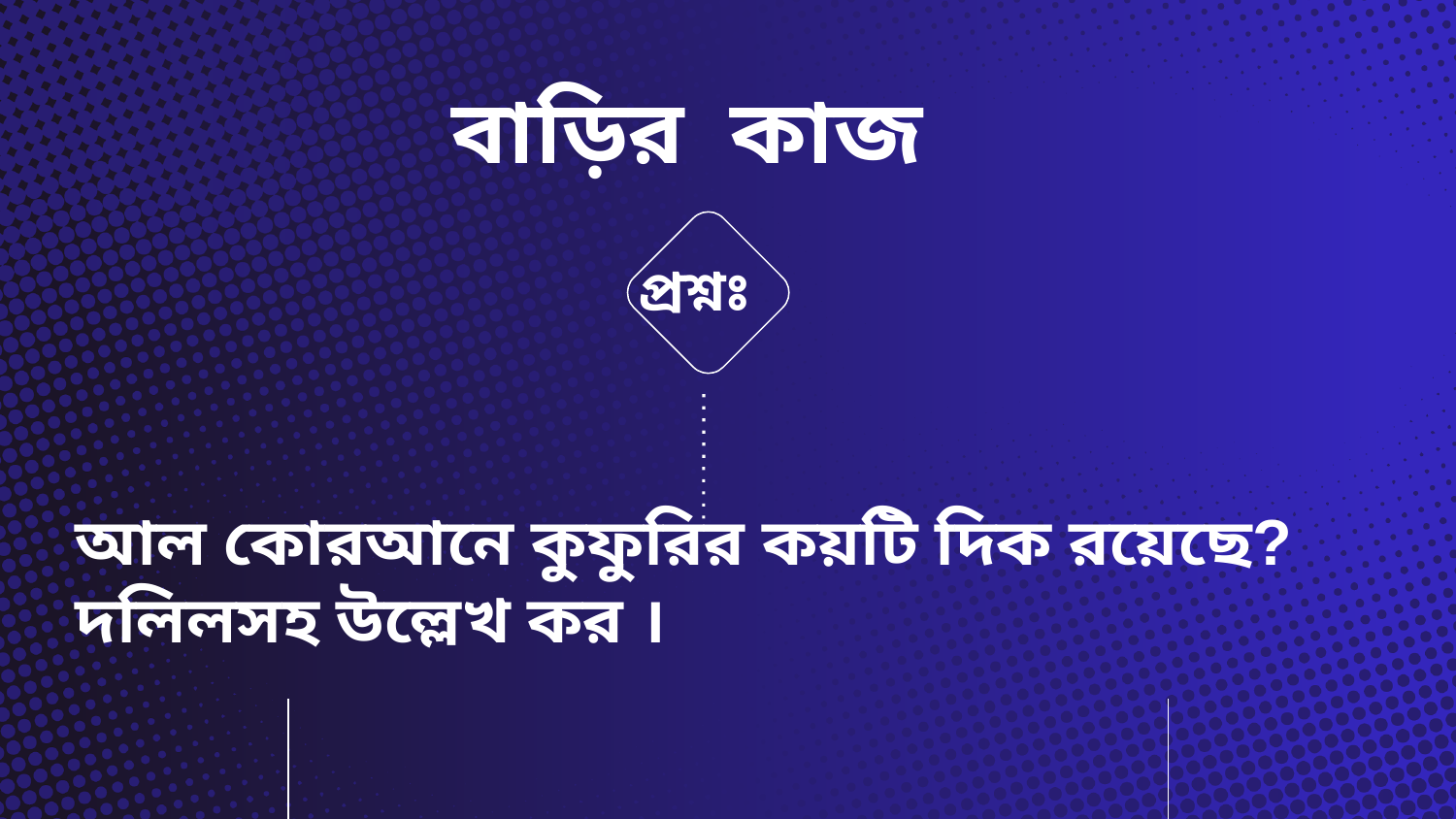

# বাড়ির  কাজ

প্রশ্নঃ
আল কোরআনে কুফুরির কয়টি দিক রয়েছে? দলিলসহ উল্লেখ কর ।